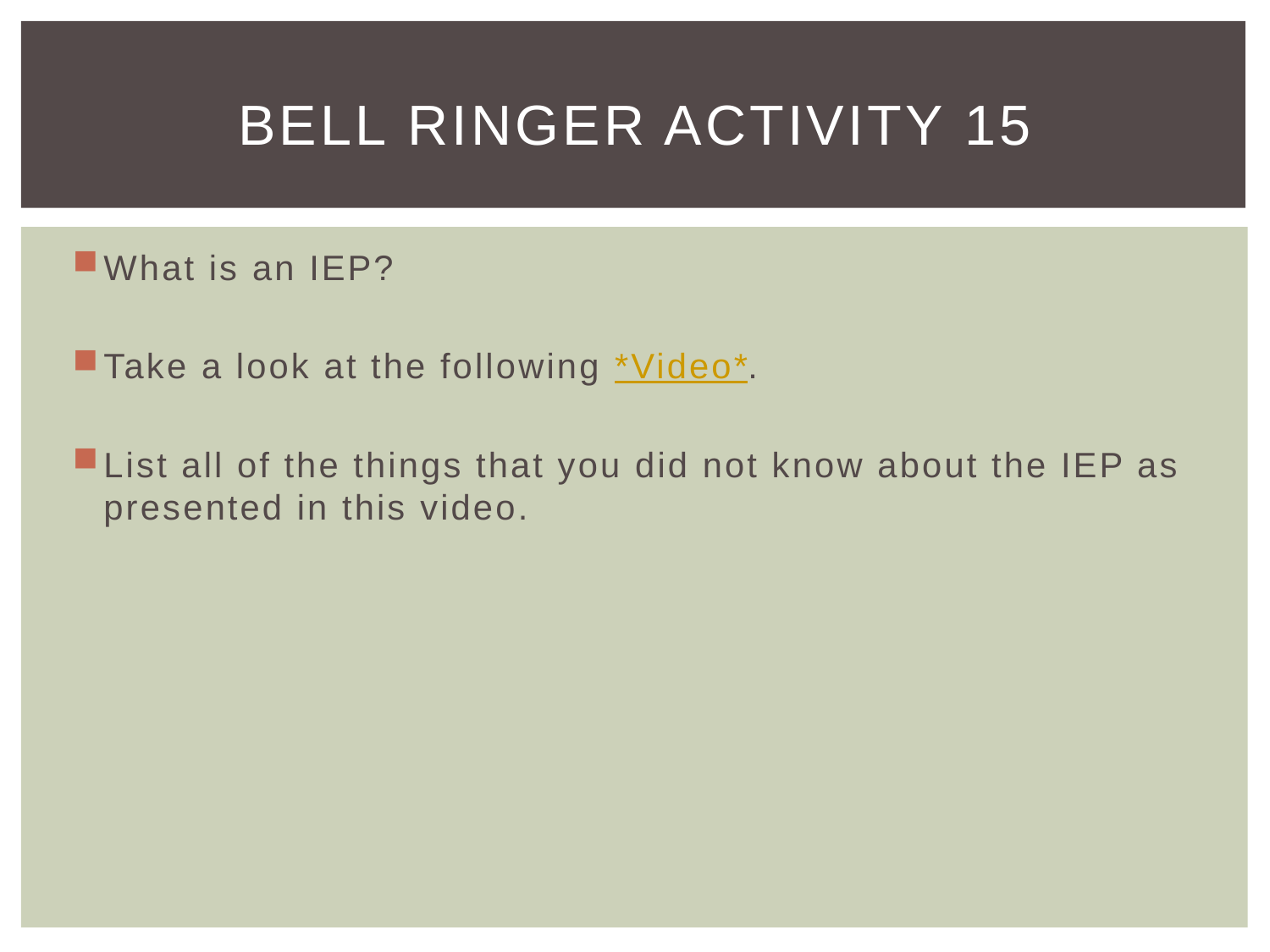

# Bell Ringer Activity 15
What is an IEP?

Take a look at the following *Video*.

List all of the things that you did not know about the IEP as presented in this video.